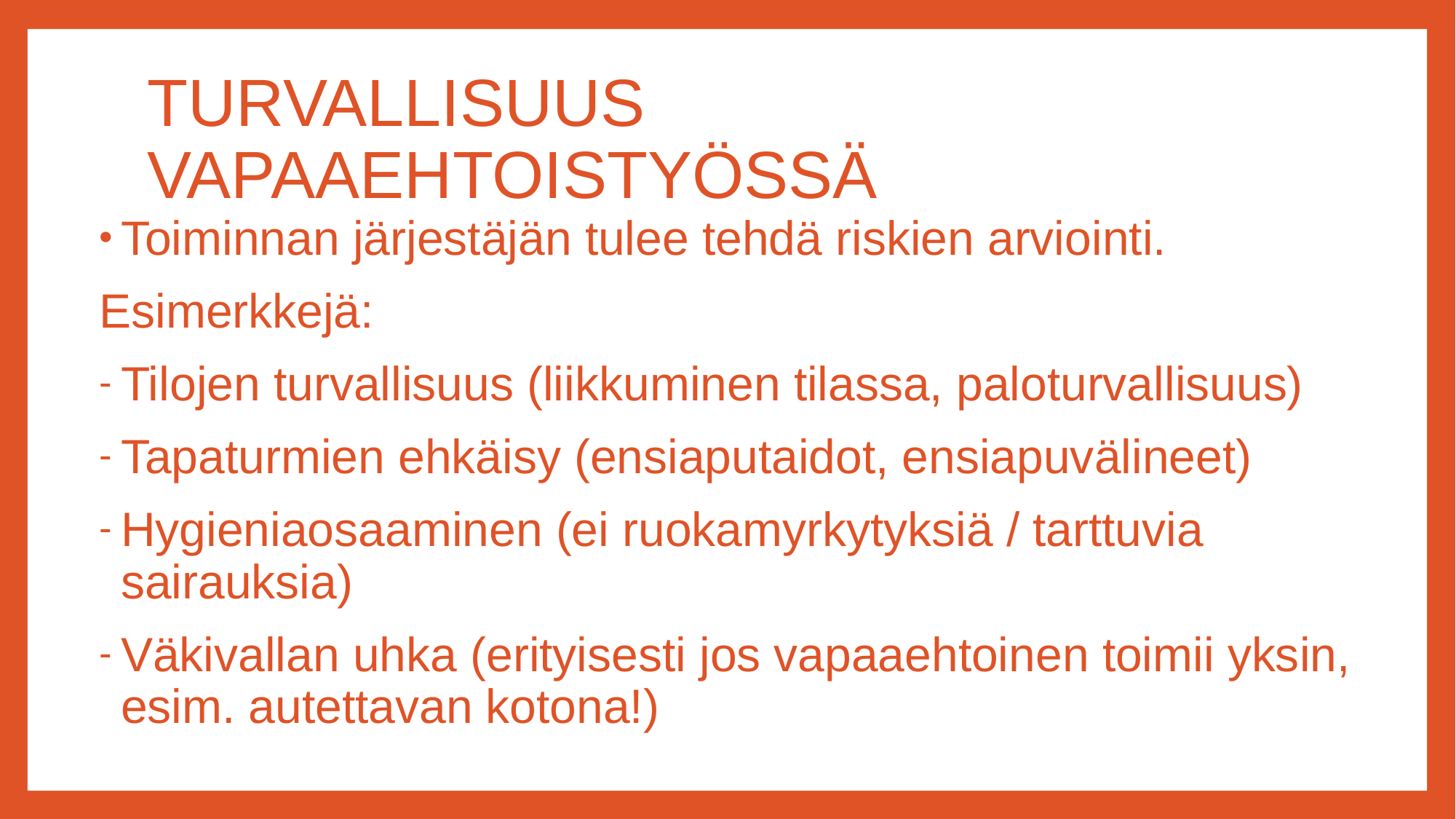

# TURVALLISUUS VAPAAEHTOISTYÖSSÄ
Toiminnan järjestäjän tulee tehdä riskien arviointi.
Esimerkkejä:
Tilojen turvallisuus (liikkuminen tilassa, paloturvallisuus)
Tapaturmien ehkäisy (ensiaputaidot, ensiapuvälineet)
Hygieniaosaaminen (ei ruokamyrkytyksiä / tarttuvia sairauksia)
Väkivallan uhka (erityisesti jos vapaaehtoinen toimii yksin, esim. autettavan kotona!)